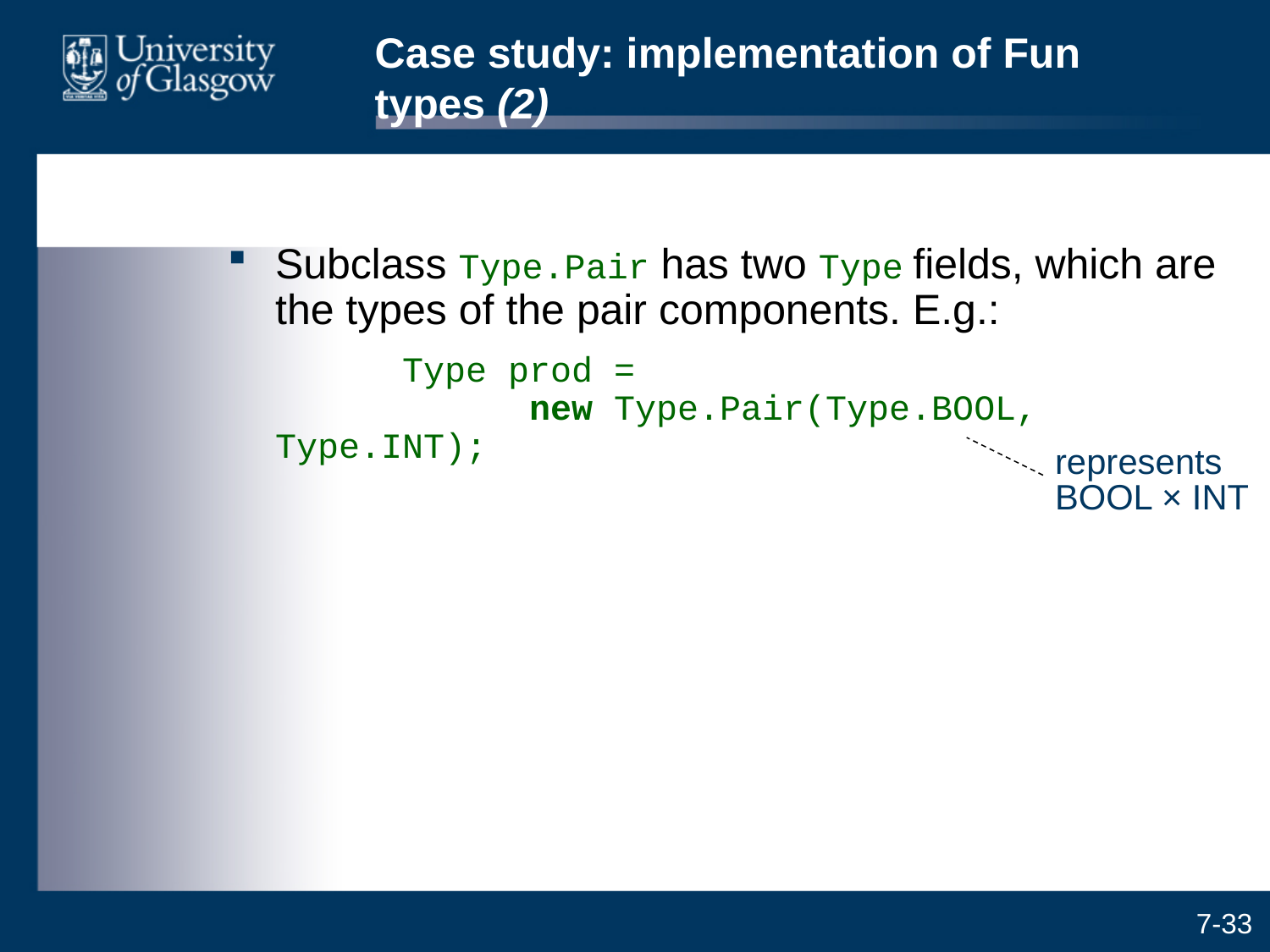

# Case study: implementation of Fun types (2)
Subclass Type.Pair has two Type fields, which are the types of the pair components. E.g.:
		Type prod =
		new Type.Pair(Type.BOOL, Type.INT);
represents BOOL × INT